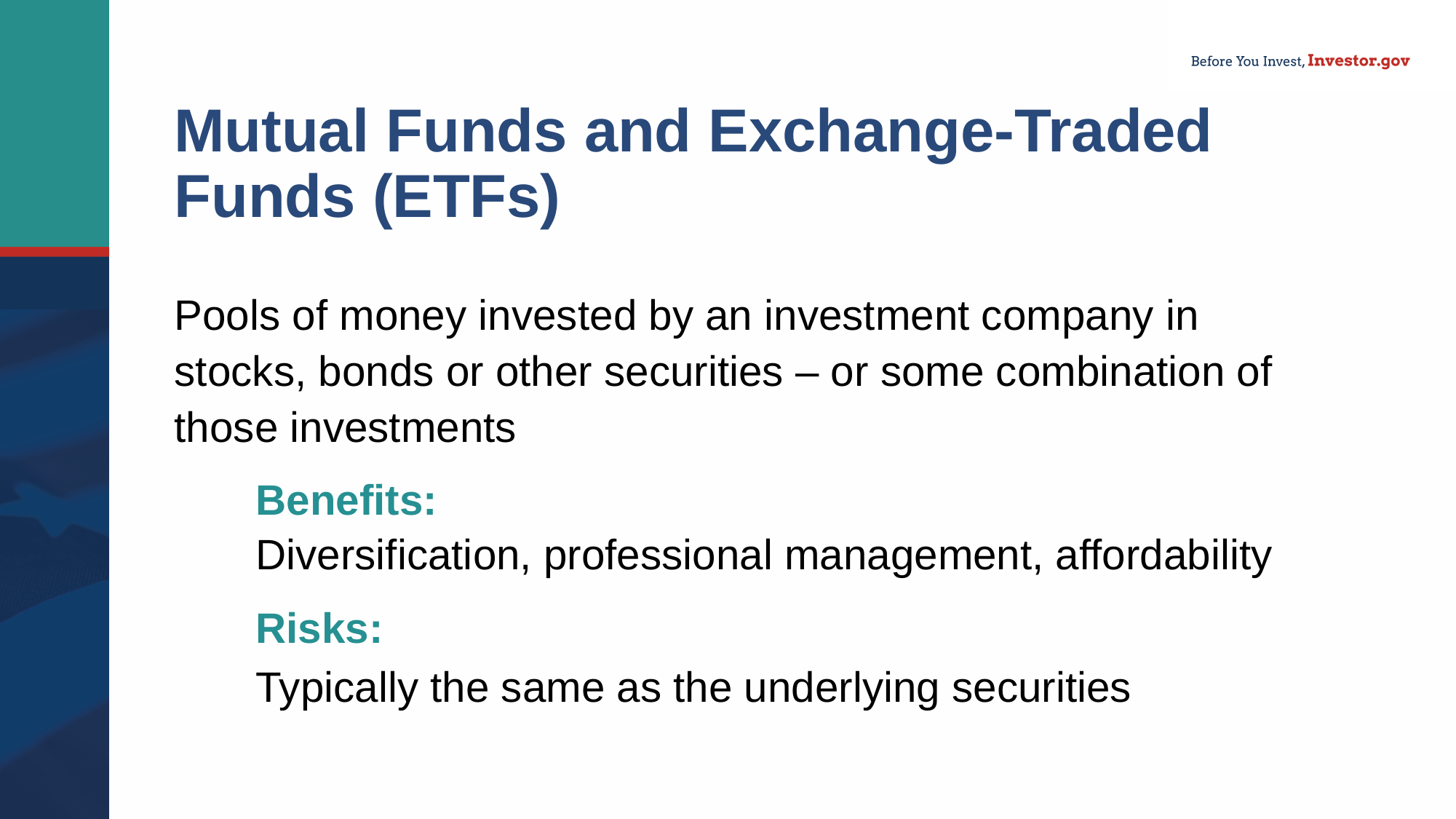

# Mutual Funds and Exchange-Traded Funds (ETFs)
Pools of money invested by an investment company in stocks, bonds or other securities – or some combination of those investments
Benefits:
Diversification, professional management, affordability
Risks:
Typically the same as the underlying securities